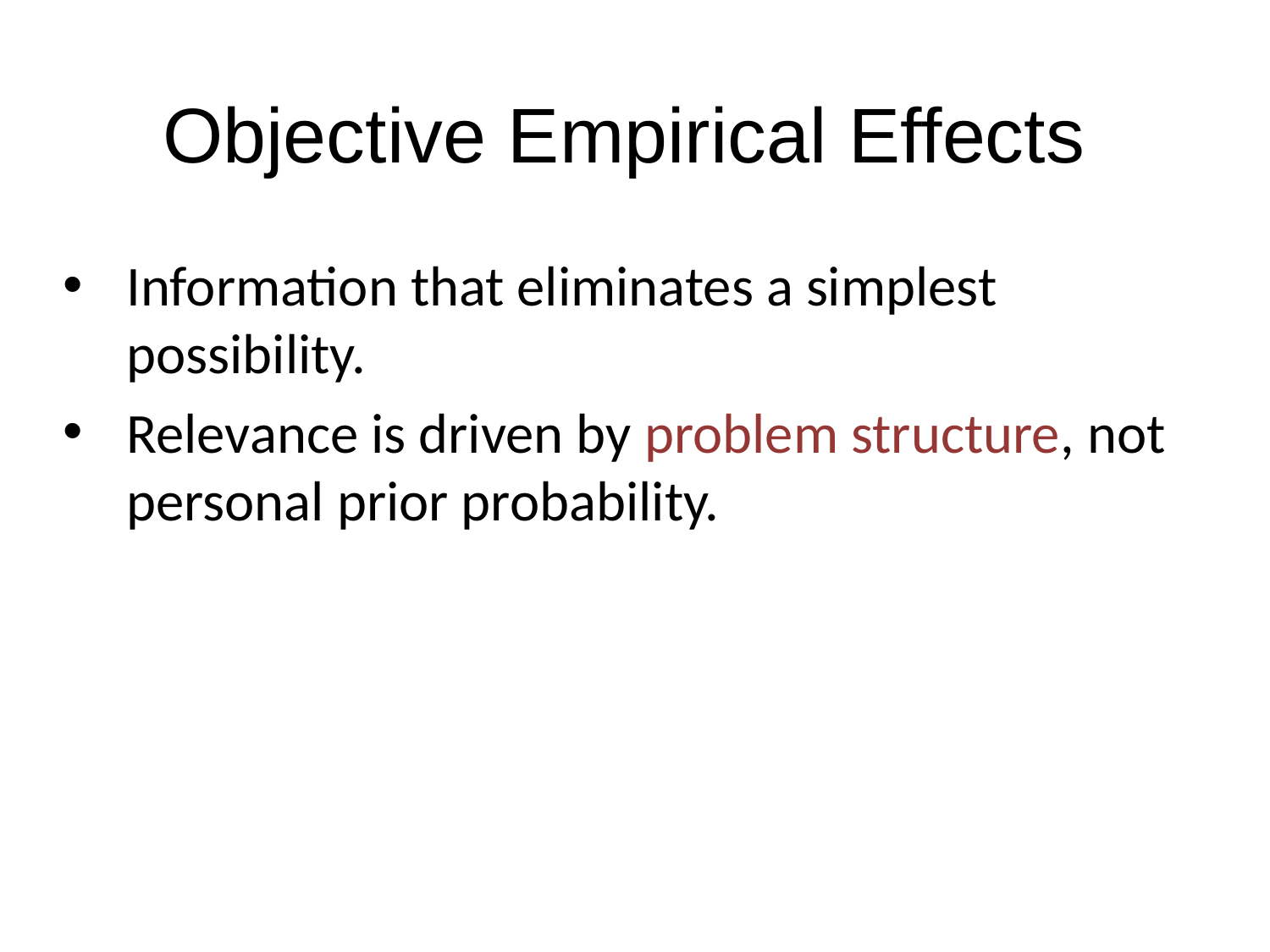

# Objective Empirical Effects
Information that eliminates a simplest possibility.
Relevance is driven by problem structure, not personal prior probability.